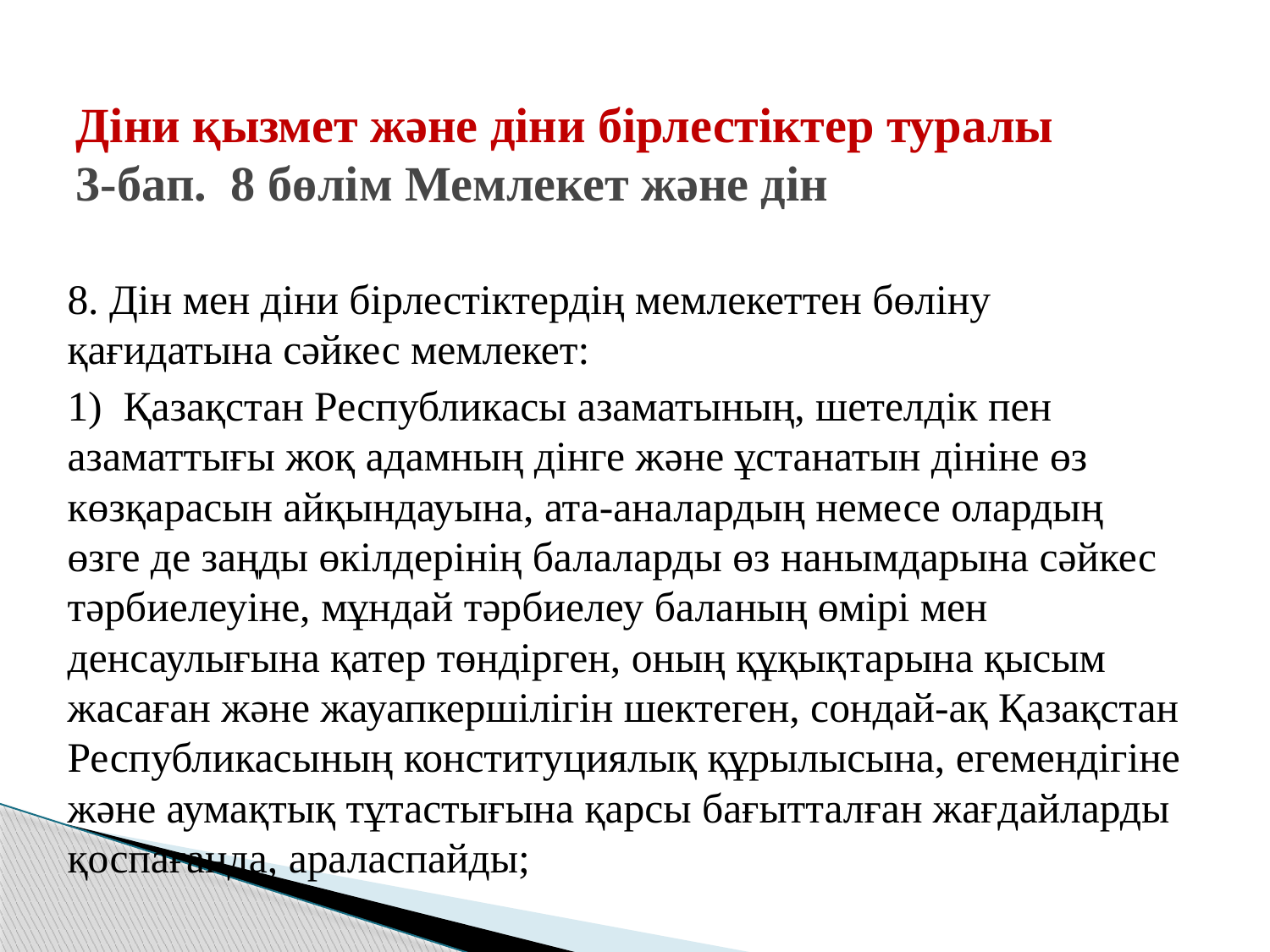

# Діни қызмет және діни бірлестіктер туралы 3-бап.  8 бөлім Мемлекет және дін
8. Дін мен діни бірлестіктердің мемлекеттен бөліну қағидатына сәйкес мемлекет:
1)  Қазақстан Республикасы азаматының, шетелдік пен азаматтығы жоқ адамның дінге және ұстанатын дініне өз көзқарасын айқындауына, ата-аналардың немесе олардың өзге де заңды өкілдерінің балаларды өз нанымдарына сәйкес тәрбиелеуіне, мұндай тәрбиелеу баланың өмірі мен денсаулығына қатер төндірген, оның құқықтарына қысым жасаған және жауапкершілігін шектеген, сондай-ақ Қазақстан Республикасының конституциялық құрылысына, егемендігіне және аумақтық тұтастығына қарсы бағытталған жағдайларды қоспағанда, араласпайды;